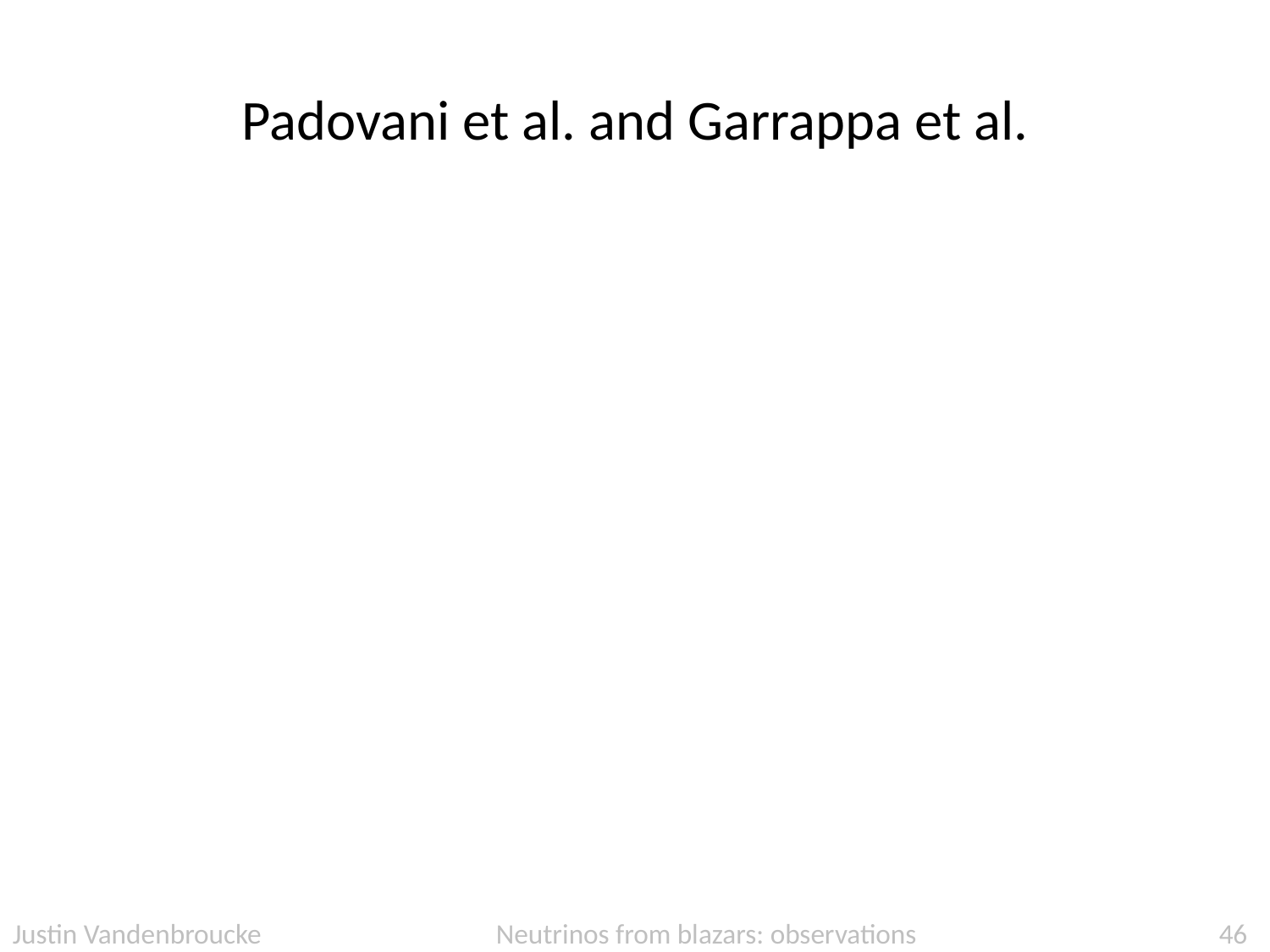

# Padovani et al. and Garrappa et al.

Justin Vandenbroucke                                     Neutrinos from blazars: observations
46